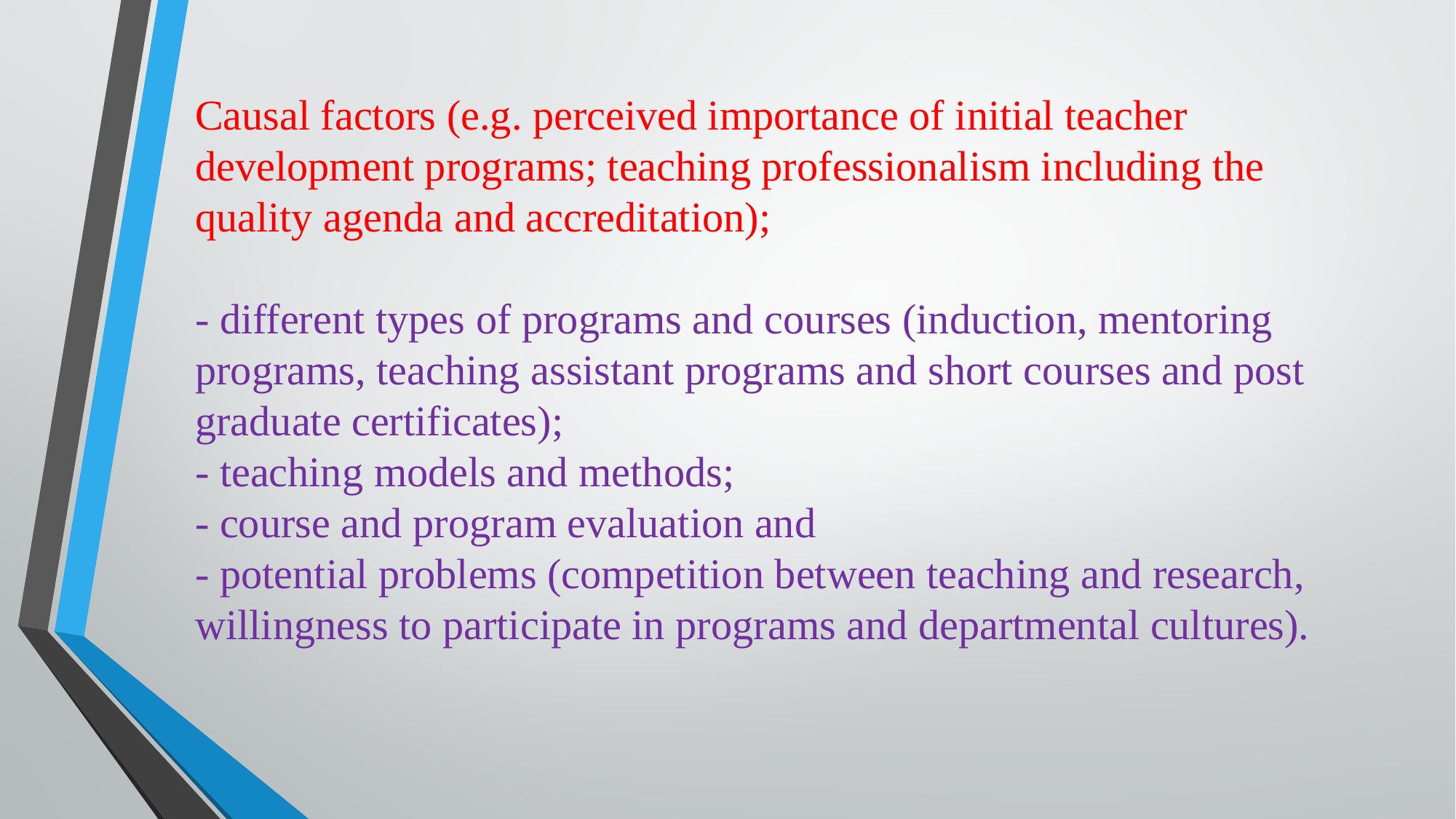

Causal factors (e.g. perceived importance of initial teacher development programs; teaching professionalism including the quality agenda and accreditation);

- different types of programs and courses (induction, mentoring programs, teaching assistant programs and short courses and post graduate certificates);
- teaching models and methods;
- course and program evaluation and
- potential problems (competition between teaching and research, willingness to participate in programs and departmental cultures).